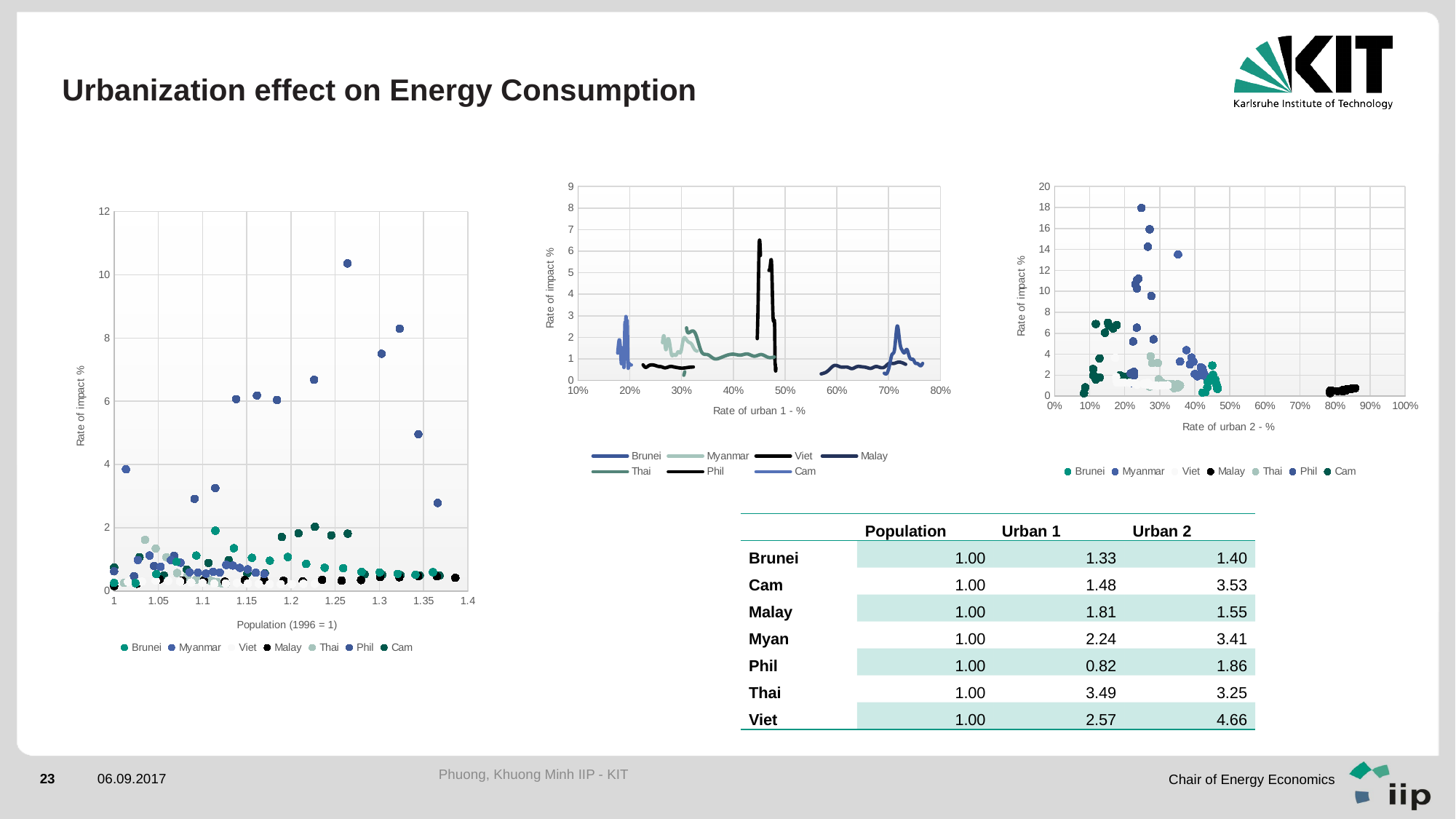

# Urbanization effect on Energy Consumption

### Chart

| Category | Brunei | Myanmar | Viet | Malay | Thai | Phil | Cam |
|---|---|---|---|---|---|---|---|

### Chart

| Category | Brunei | Myanmar | Viet | Malay | Thai | Phil | Cam |
|---|---|---|---|---|---|---|---|

### Chart

| Category | Brunei | Myanmar | Viet | Malay | Thai | Phil | Cam |
|---|---|---|---|---|---|---|---|
|  | Population | Urban 1 | Urban 2 |
| --- | --- | --- | --- |
| Brunei | 1.00 | 1.33 | 1.40 |
| Cam | 1.00 | 1.48 | 3.53 |
| Malay | 1.00 | 1.81 | 1.55 |
| Myan | 1.00 | 2.24 | 3.41 |
| Phil | 1.00 | 0.82 | 1.86 |
| Thai | 1.00 | 3.49 | 3.25 |
| Viet | 1.00 | 2.57 | 4.66 |
Phuong, Khuong Minh IIP - KIT